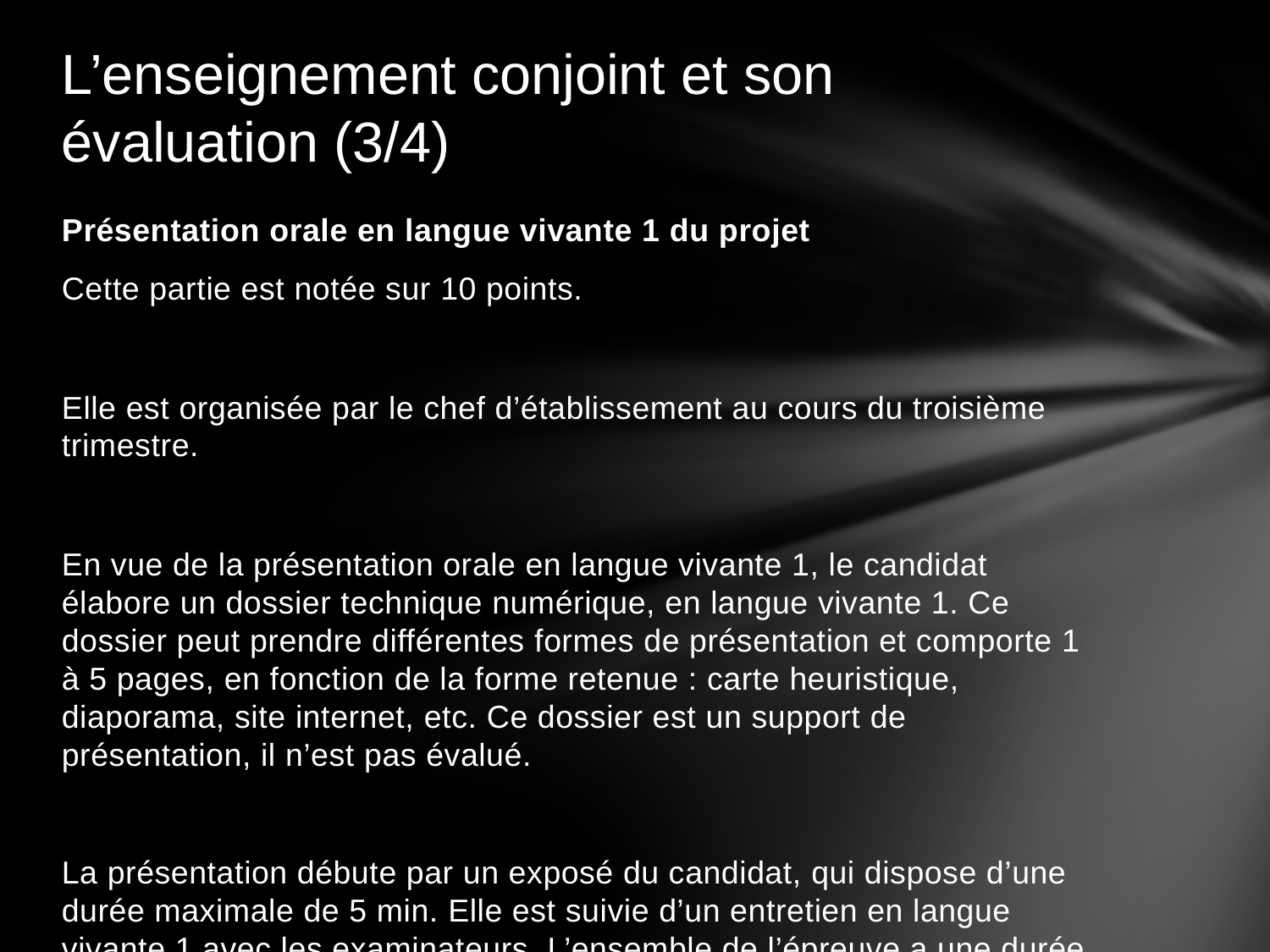

# L’enseignement conjoint et son évaluation (3/4)
Présentation orale en langue vivante 1 du projet
Cette partie est notée sur 10 points.

Elle est organisée par le chef d’établissement au cours du troisième trimestre.

En vue de la présentation orale en langue vivante 1, le candidat élabore un dossier technique numérique, en langue vivante 1. Ce dossier peut prendre différentes formes de présentation et comporte 1 à 5 pages, en fonction de la forme retenue : carte heuristique, diaporama, site internet, etc. Ce dossier est un support de présentation, il n’est pas évalué.

La présentation débute par un exposé du candidat, qui dispose d’une durée maximale de 5 min. Elle est suivie d’un entretien en langue vivante 1 avec les examinateurs. L’ensemble de l’épreuve a une durée de 10 min.